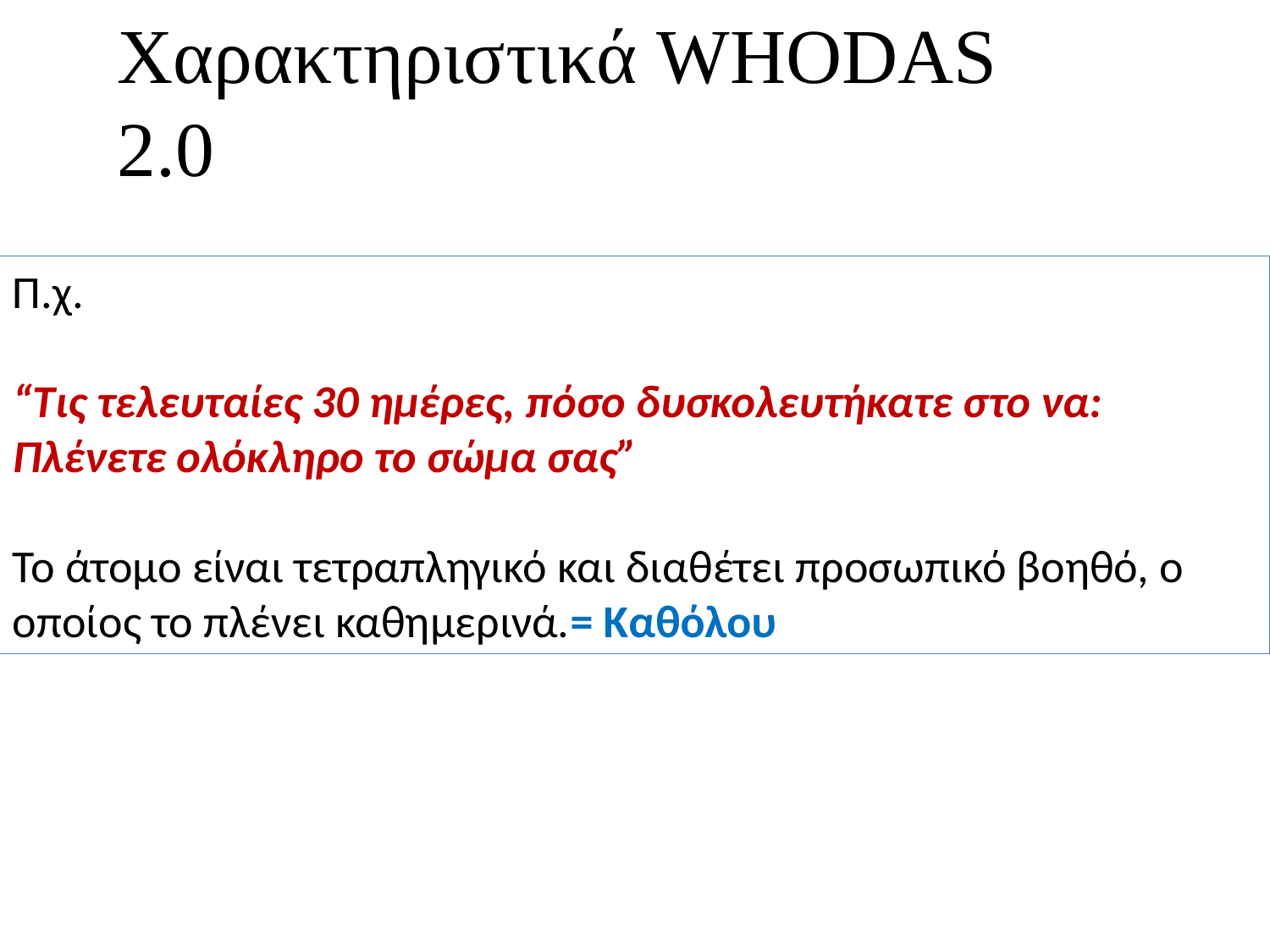

Χαρακτηριστικά WHODAS 2.0
Π.χ.

“Τις τελευταίες 30 ημέρες, πόσο δυσκολευτήκατε στο να: Πλένετε ολόκληρο το σώμα σας”

Το άτομο είναι τετραπληγικό και διαθέτει προσωπικό βοηθό, ο οποίος το πλένει καθημερινά.= Καθόλου